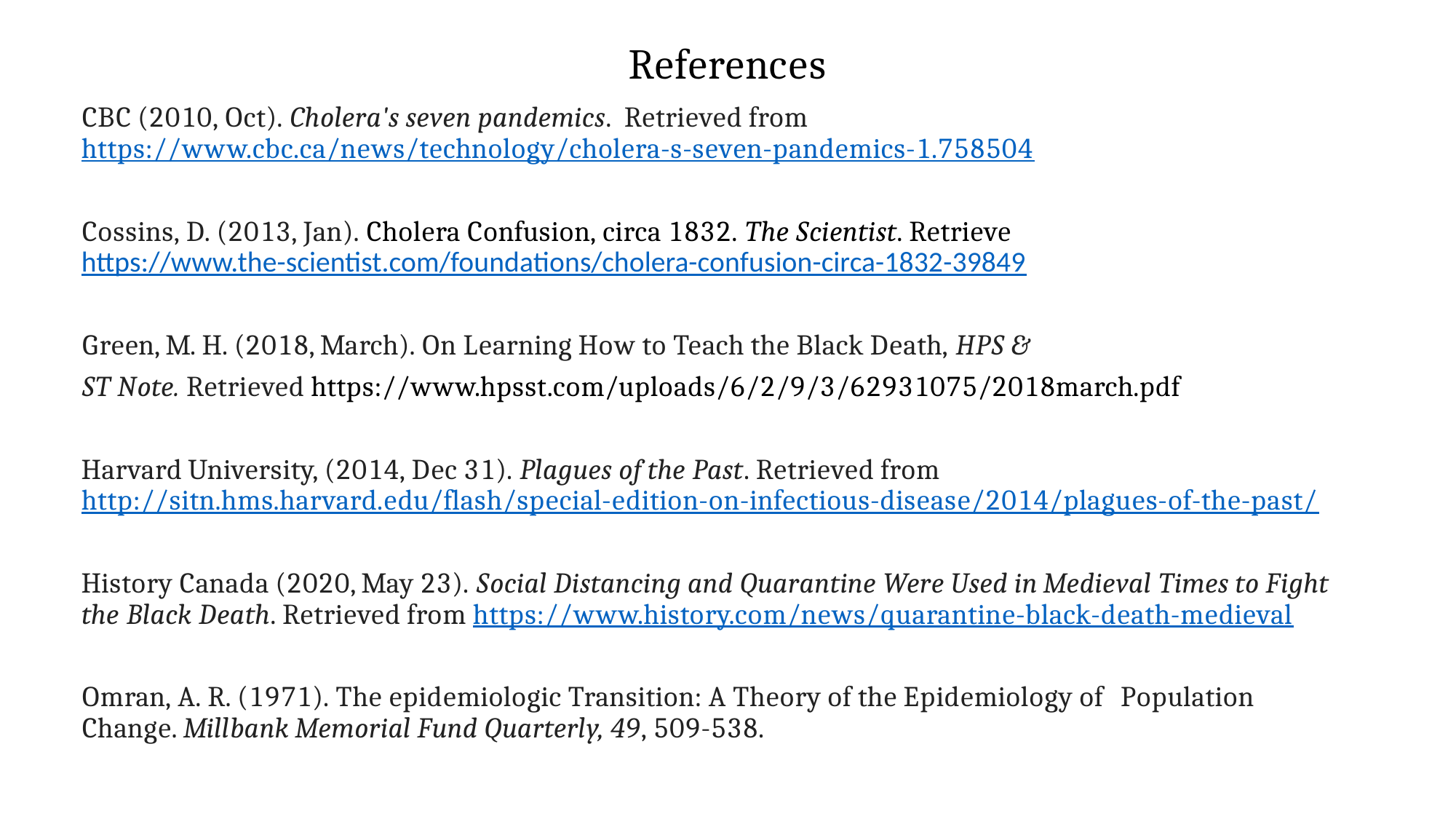

# References
CBC (2010, Oct). Cholera's seven pandemics.  Retrieved from https://www.cbc.ca/news/technology/cholera-s-seven-pandemics-1.758504

Cossins, D. (2013, Jan). Cholera Confusion, circa 1832. The Scientist. Retrieve https://www.the-scientist.com/foundations/cholera-confusion-circa-1832-39849

Green, M. H. (2018, March). On Learning How to Teach the Black Death, HPS &
ST Note. Retrieved https://www.hpsst.com/uploads/6/2/9/3/62931075/2018march.pdf

Harvard University, (2014, Dec 31). Plagues of the Past. Retrieved from http://sitn.hms.harvard.edu/flash/special-edition-on-infectious-disease/2014/plagues-of-the-past/

History Canada (2020, May 23). Social Distancing and Quarantine Were Used in Medieval Times to Fight the Black Death. Retrieved from https://www.history.com/news/quarantine-black-death-medieval

Omran, A. R. (1971). The epidemiologic Transition: A Theory of the Epidemiology of 	Population Change. Millbank Memorial Fund Quarterly, 49, 509-538.